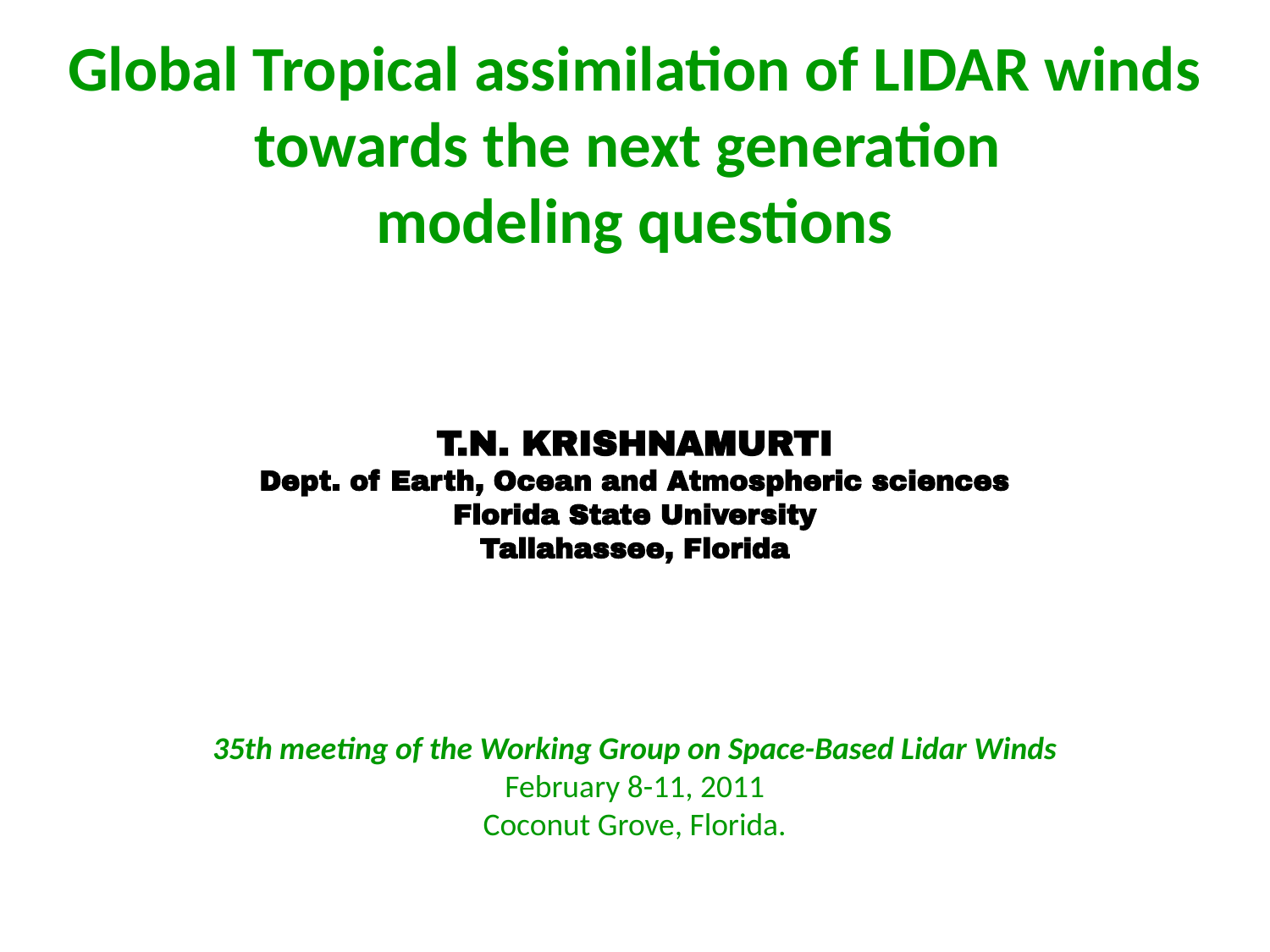

Global Tropical assimilation of LIDAR winds towards the next generation
modeling questions

T.N. KRISHNAMURTI
Dept. of Earth, Ocean and Atmospheric sciences
Florida State University
Tallahassee, Florida

35th meeting of the Working Group on Space-Based Lidar Winds
February 8-11, 2011
Coconut Grove, Florida.